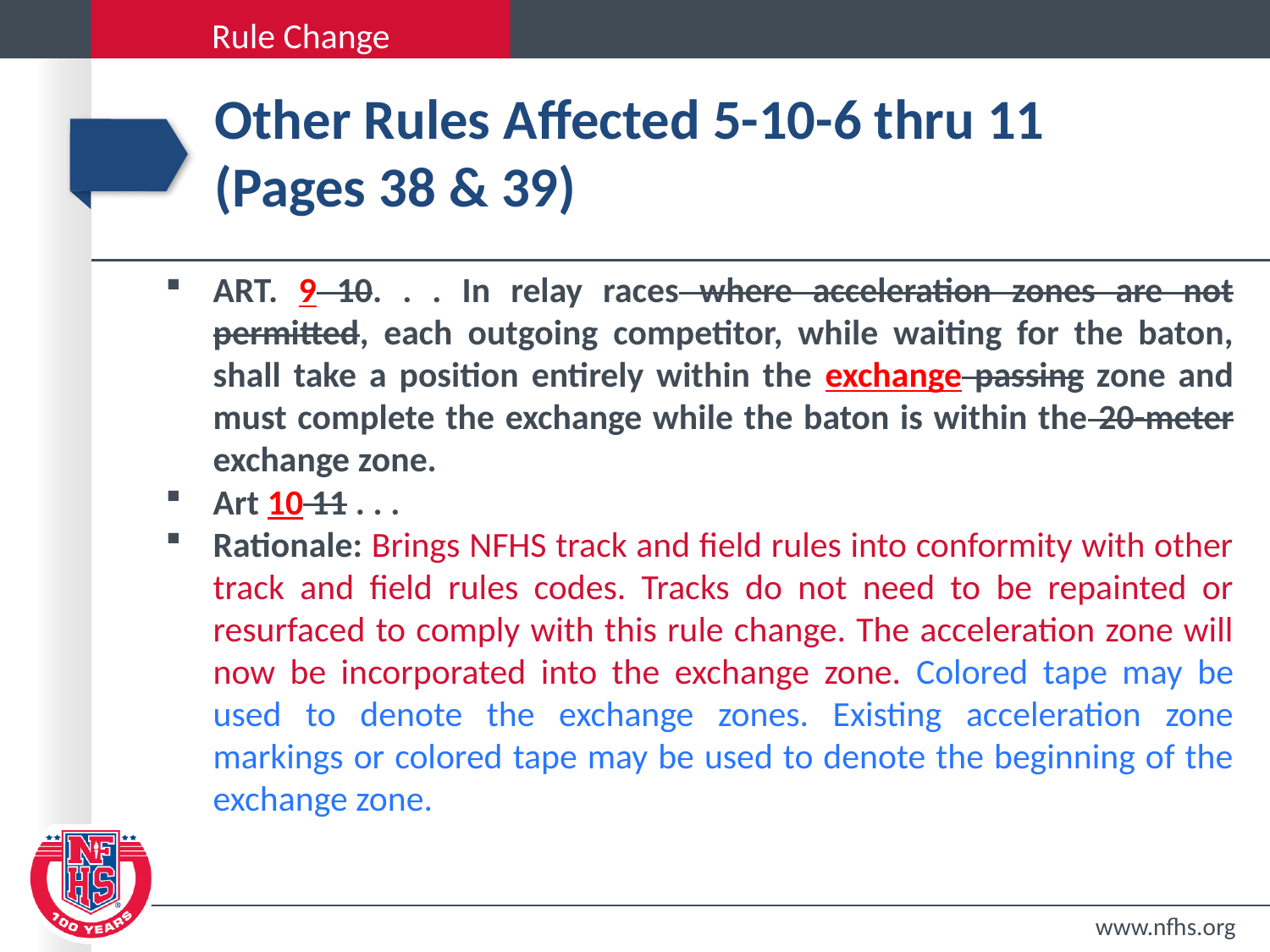

# Other Rules Affected 5-10-6 thru 11 (Pages 38 & 39)
ART. 9 10. . . In relay races where acceleration zones are not permitted, each outgoing competitor, while waiting for the baton, shall take a position entirely within the exchange passing zone and must complete the exchange while the baton is within the 20-meter exchange zone.
Art 10 11 . . .
Rationale: Brings NFHS track and field rules into conformity with other track and field rules codes. Tracks do not need to be repainted or resurfaced to comply with this rule change. The acceleration zone will now be incorporated into the exchange zone. Colored tape may be used to denote the exchange zones. Existing acceleration zone markings or colored tape may be used to denote the beginning of the exchange zone.

www.nfhs.org